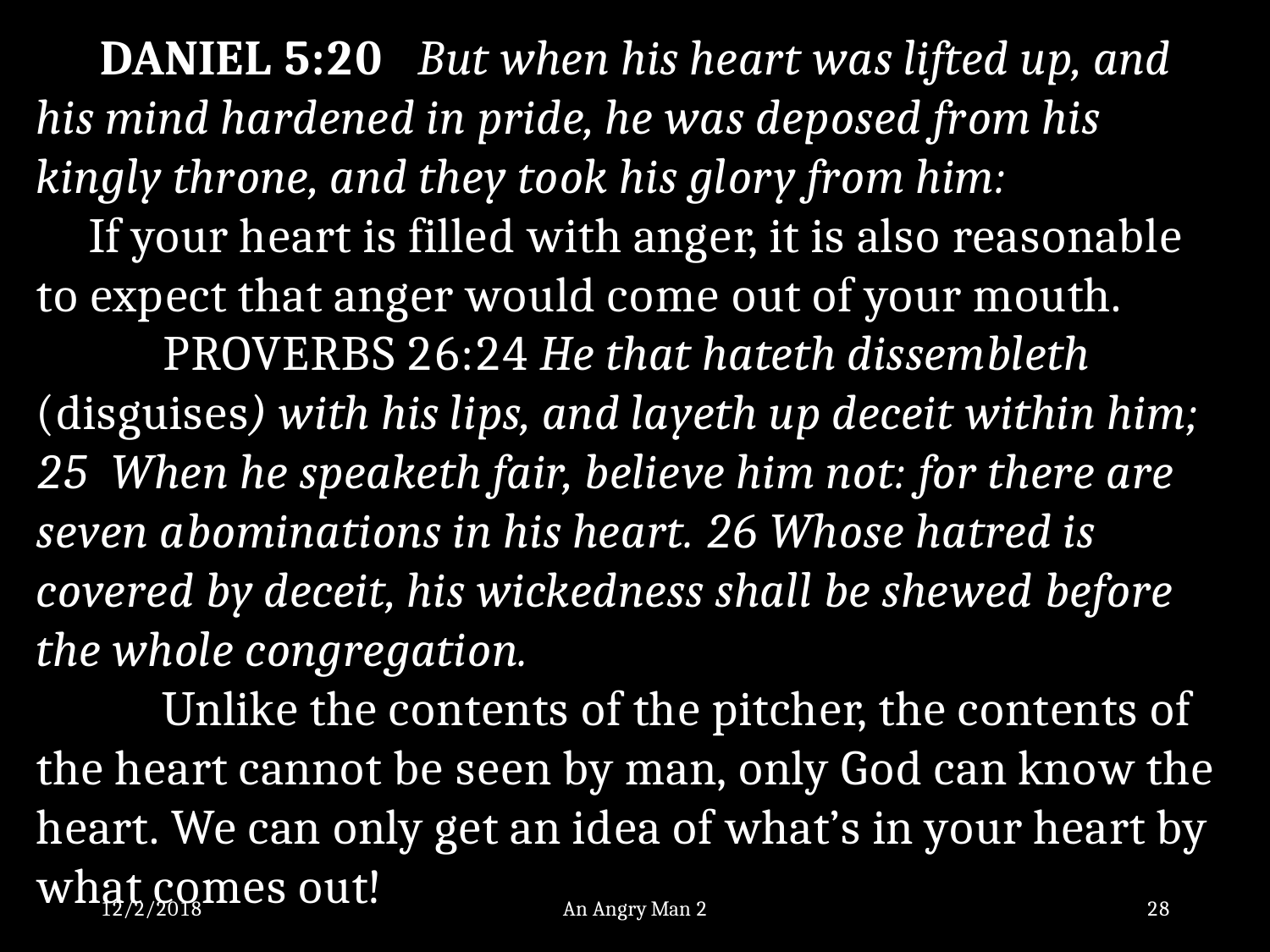

DANIEL 5:20   But when his heart was lifted up, and his mind hardened in pride, he was deposed from his kingly throne, and they took his glory from him:
If your heart is filled with anger, it is also reasonable to expect that anger would come out of your mouth.
	PROVERBS 26:24 He that hateth dissembleth (disguises) with his lips, and layeth up deceit within him; 25  When he speaketh fair, believe him not: for there are seven abominations in his heart. 26 Whose hatred is covered by deceit, his wickedness shall be shewed before the whole congregation.
	Unlike the contents of the pitcher, the contents of the heart cannot be seen by man, only God can know the heart. We can only get an idea of what’s in your heart by what comes out!
12/2/2018
An Angry Man 2
28